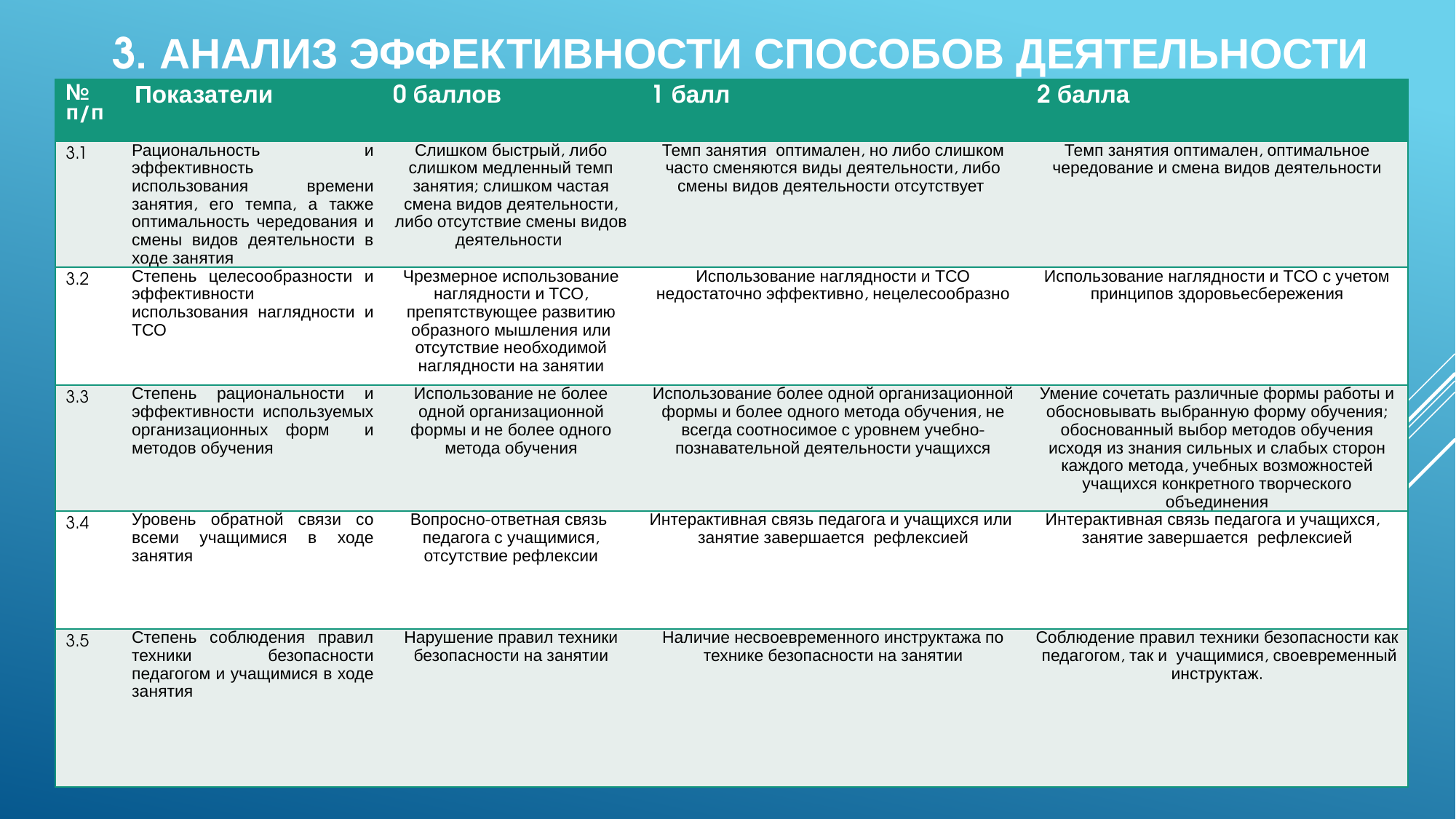

# 3. Анализ эффективности способов деятельности
| № п/п | Показатели | 0 баллов | 1 балл | 2 балла |
| --- | --- | --- | --- | --- |
| 3.1 | Рациональность и эффективность использования времени занятия, его темпа, а также оптимальность чередования и смены видов деятельности в ходе занятия | Слишком быстрый, либо слишком медленный темп занятия; слишком частая смена видов деятельности, либо отсутствие смены видов деятельности | Темп занятия оптимален, но либо слишком часто сменяются виды деятельности, либо смены видов деятельности отсутствует | Темп занятия оптимален, оптимальное чередование и смена видов деятельности |
| 3.2 | Степень целесообразности и эффективности использования наглядности и ТСО | Чрезмерное использование наглядности и ТСО, препятствующее развитию образного мышления или отсутствие необходимой наглядности на занятии | Использование наглядности и ТСО недостаточно эффективно, нецелесообразно | Использование наглядности и ТСО с учетом принципов здоровьесбережения |
| 3.3 | Степень рациональности и эффективности используемых организационных форм и методов обучения | Использование не более одной организационной формы и не более одного метода обучения | Использование более одной организационной формы и более одного метода обучения, не всегда соотносимое с уровнем учебно-познавательной деятельности учащихся | Умение сочетать различные формы работы и обосновывать выбранную форму обучения; обоснованный выбор методов обучения исходя из знания сильных и слабых сторон каждого метода, учебных возможностей учащихся конкретного творческого объединения |
| 3.4 | Уровень обратной связи со всеми учащимися в ходе занятия | Вопросно-ответная связь педагога с учащимися, отсутствие рефлексии | Интерактивная связь педагога и учащихся или занятие завершается рефлексией | Интерактивная связь педагога и учащихся, занятие завершается рефлексией |
| 3.5 | Степень соблюдения правил техники безопасности педагогом и учащимися в ходе занятия | Нарушение правил техники безопасности на занятии | Наличие несвоевременного инструктажа по технике безопасности на занятии | Соблюдение правил техники безопасности как педагогом, так и учащимися, своевременный инструктаж. |